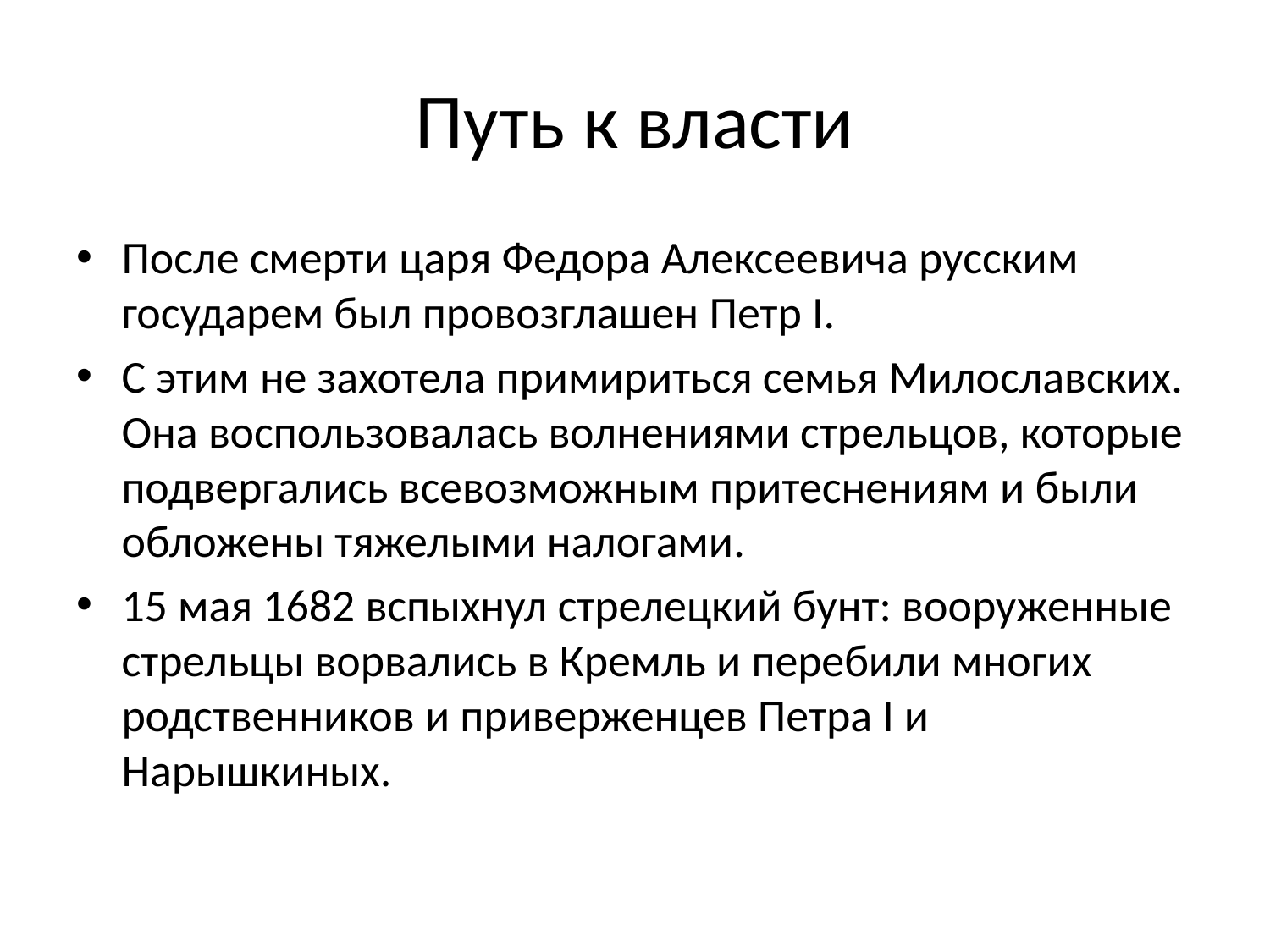

# Путь к власти
После смерти царя Федора Алексеевича русским государем был провозглашен Петр I.
С этим не захотела примириться семья Милославских. Она воспользовалась волнениями стрельцов, которые подвергались всевозможным притеснениям и были обложены тяжелыми налогами.
15 мая 1682 вспыхнул стрелецкий бунт: вооруженные стрельцы ворвались в Кремль и перебили многих родственников и приверженцев Петра I и Нарышкиных.